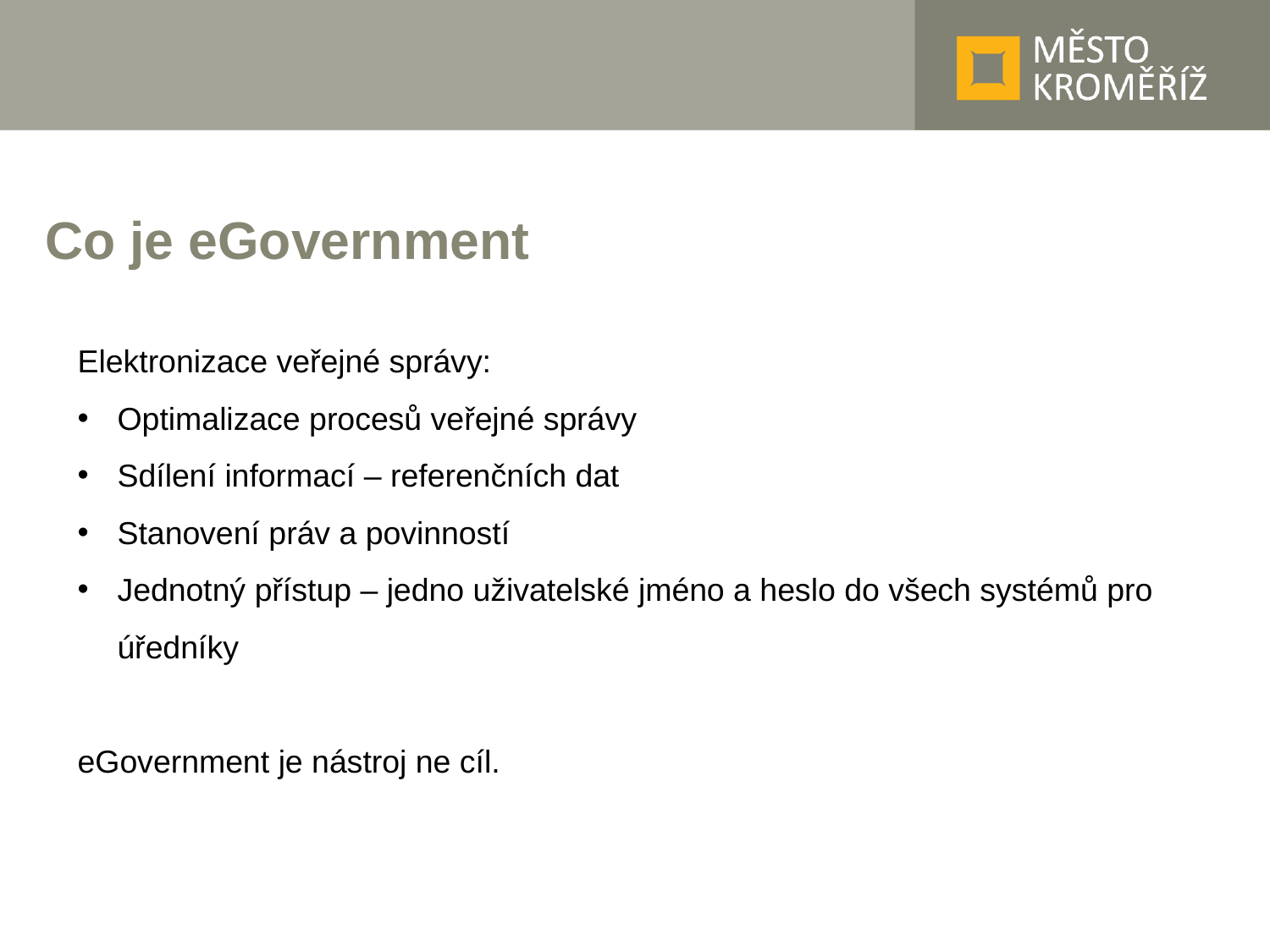

# Co je eGovernment
Elektronizace veřejné správy:
Optimalizace procesů veřejné správy
Sdílení informací – referenčních dat
Stanovení práv a povinností
Jednotný přístup – jedno uživatelské jméno a heslo do všech systémů pro úředníky

eGovernment je nástroj ne cíl.